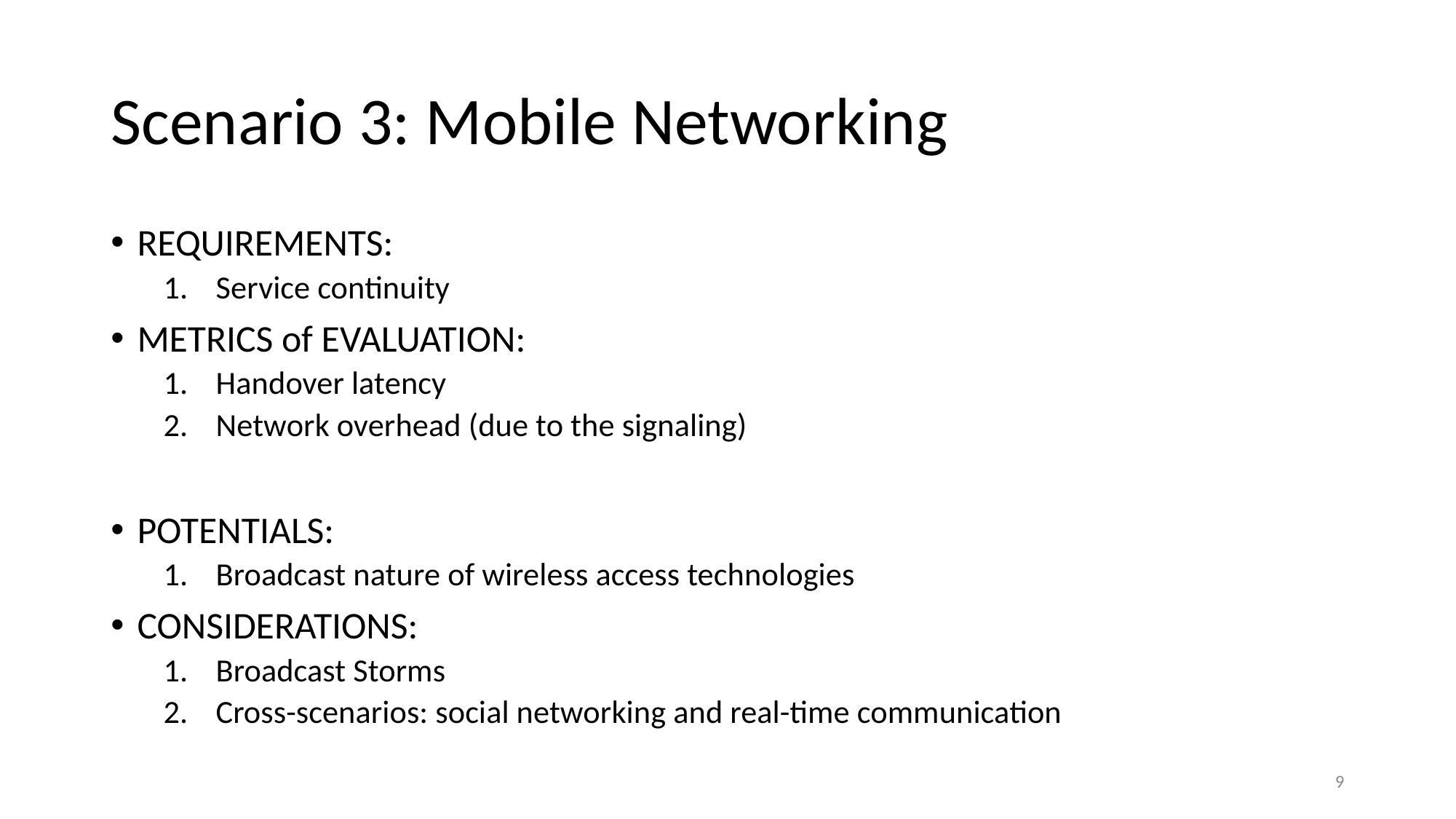

# Scenario 3: Mobile Networking
REQUIREMENTS:
Service continuity
METRICS of EVALUATION:
Handover latency
Network overhead (due to the signaling)

POTENTIALS:
Broadcast nature of wireless access technologies
CONSIDERATIONS:
Broadcast Storms
Cross-scenarios: social networking and real-time communication

9